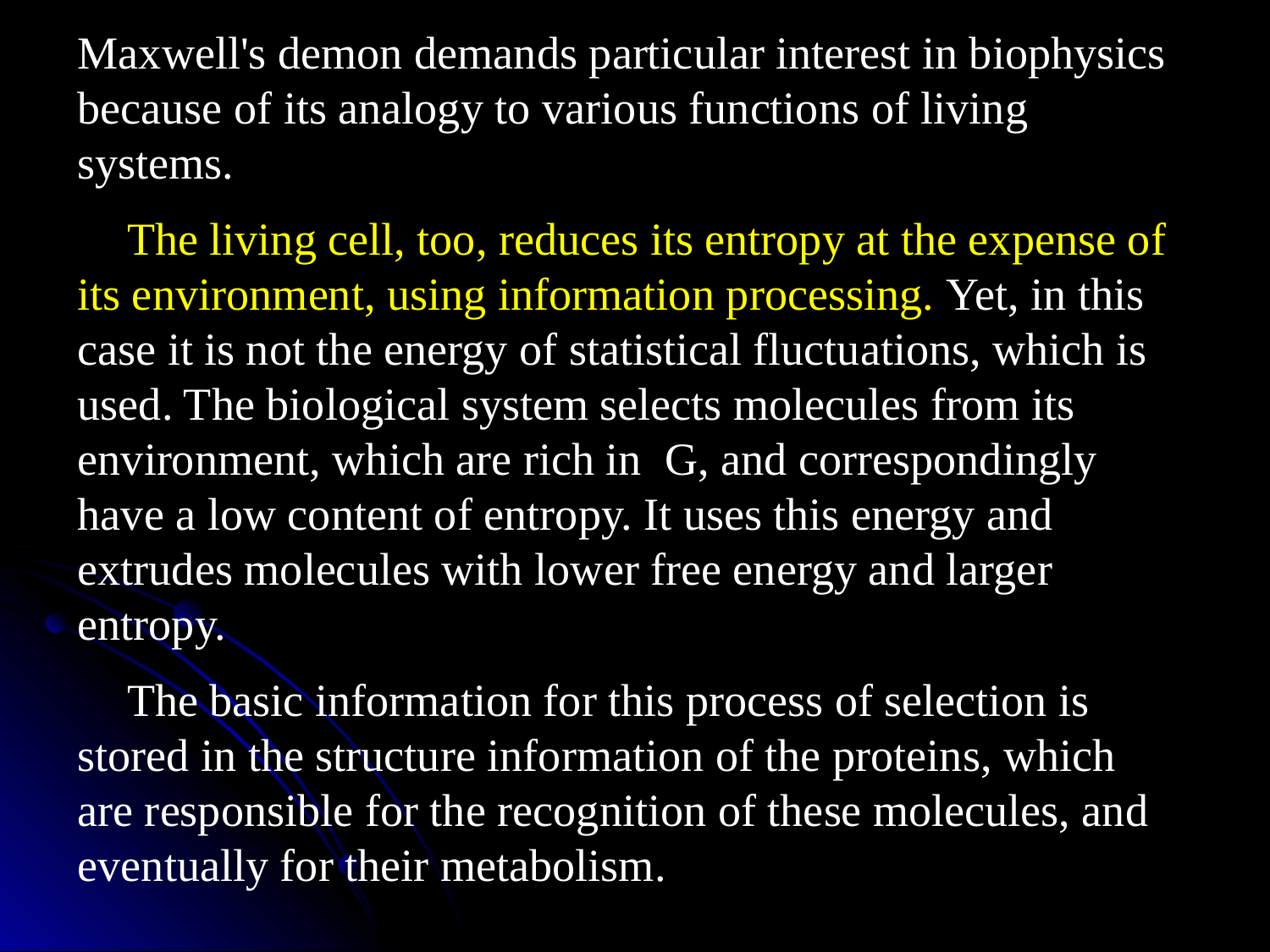

Maxwell's demon demands particular interest in biophysics because of its analogy to various functions of living systems.
The living cell, too, reduces its entropy at the expense of its environment, using information processing. Yet, in this case it is not the energy of statistical fluctuations, which is used. The biological system selects molecules from its environment, which are rich in  G, and correspondingly have a low content of entropy. It uses this energy and extrudes molecules with lower free energy and larger entropy.
The basic information for this process of selection is stored in the structure information of the proteins, which are responsible for the recognition of these molecules, and eventually for their metabolism.